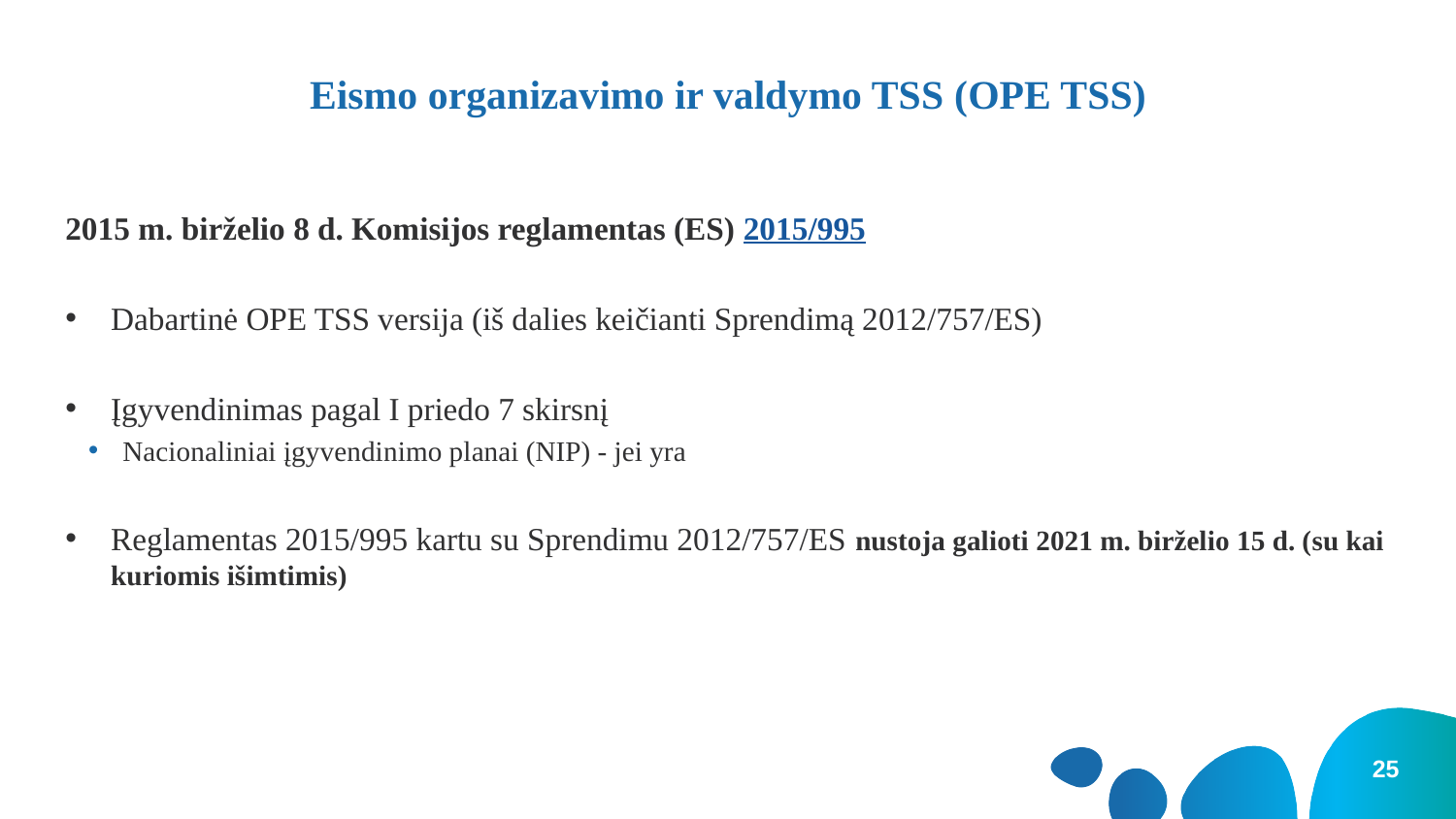

# Eismo organizavimo ir valdymo TSS (OPE TSS)

2015 m. birželio 8 d. Komisijos reglamentas (ES) 2015/995

Dabartinė OPE TSS versija (iš dalies keičianti Sprendimą 2012/757/ES)

Įgyvendinimas pagal I priedo 7 skirsnį
Nacionaliniai įgyvendinimo planai (NIP) - jei yra

Reglamentas 2015/995 kartu su Sprendimu 2012/757/ES nustoja galioti 2021 m. birželio 15 d. (su kai kuriomis išimtimis)
25